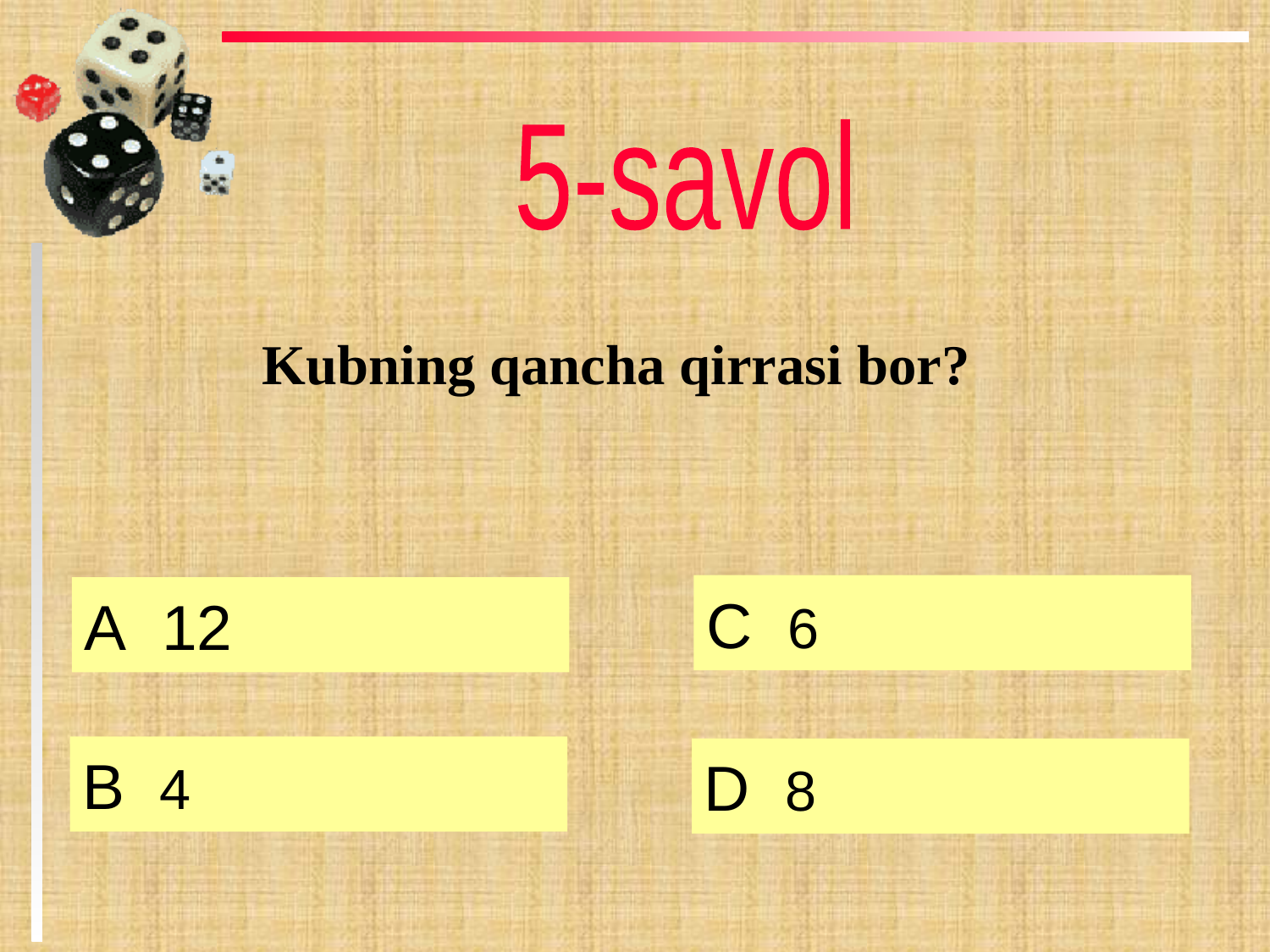

5-savol
Kubning qancha qirrasi bor?
C  6
А  12
B  4
D  8